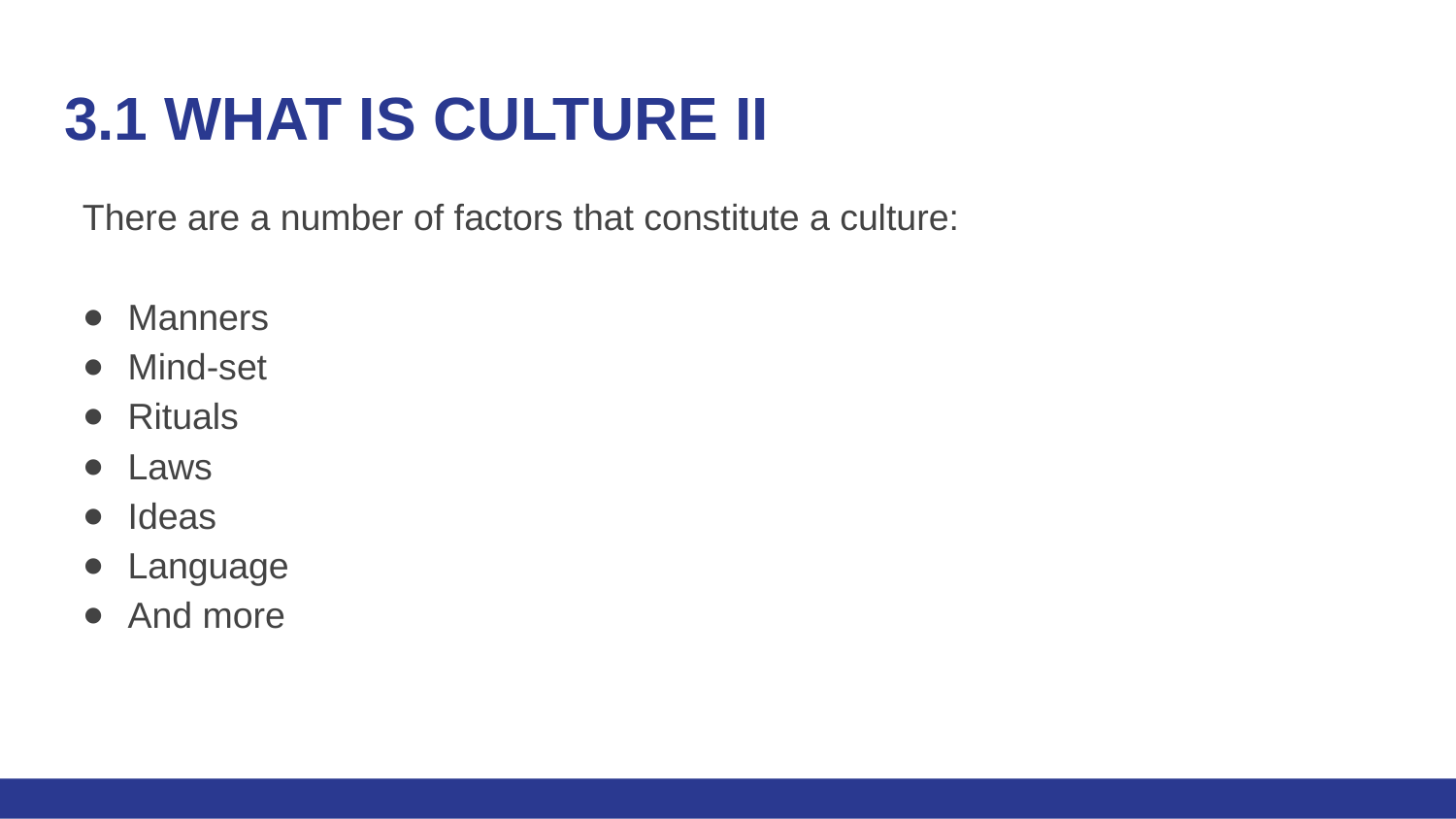

# 3.1 WHAT IS CULTURE II
There are a number of factors that constitute a culture:

Manners
Mind-set
Rituals
Laws
Ideas
Language
And more